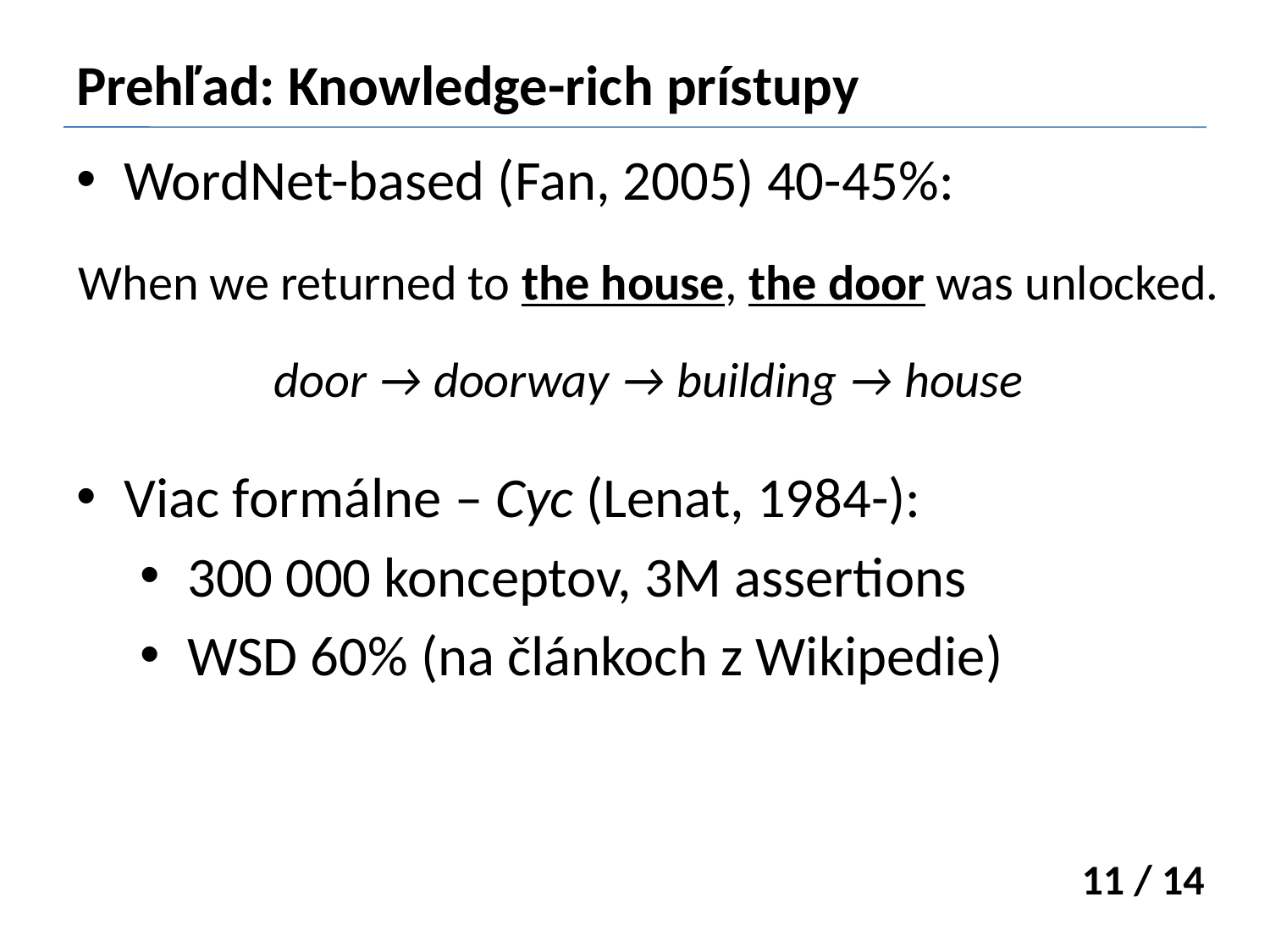

# Prehľad: Knowledge-rich prístupy
WordNet-based (Fan, 2005) 40-45%:
When we returned to the house, the door was unlocked.

door → doorway → building → house
Viac formálne – Cyc (Lenat, 1984-):
300 000 konceptov, 3M assertions
WSD 60% (na článkoch z Wikipedie)
11 / 14